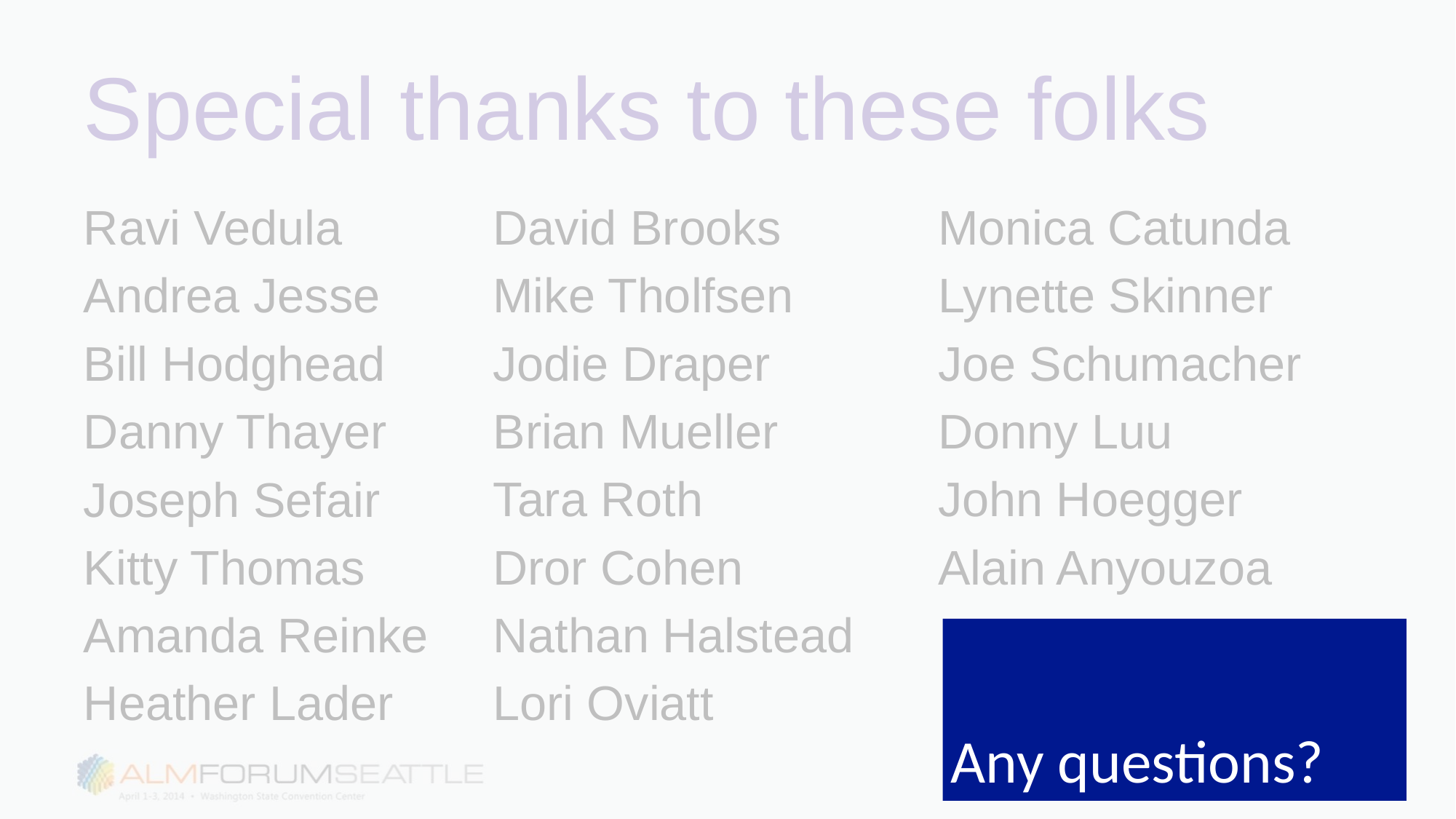

# Special thanks to these folks
Ravi Vedula
Andrea Jesse
Bill Hodghead
Danny Thayer
Joseph Sefair
Kitty Thomas
Amanda Reinke
Heather Lader

David Brooks
Mike Tholfsen
Jodie Draper
Brian Mueller
Tara Roth
Dror Cohen
Nathan Halstead
Lori Oviatt

Monica Catunda
Lynette Skinner
Joe Schumacher
Donny Luu
John Hoegger
Alain Anyouzoa
Any questions?
Thanks!